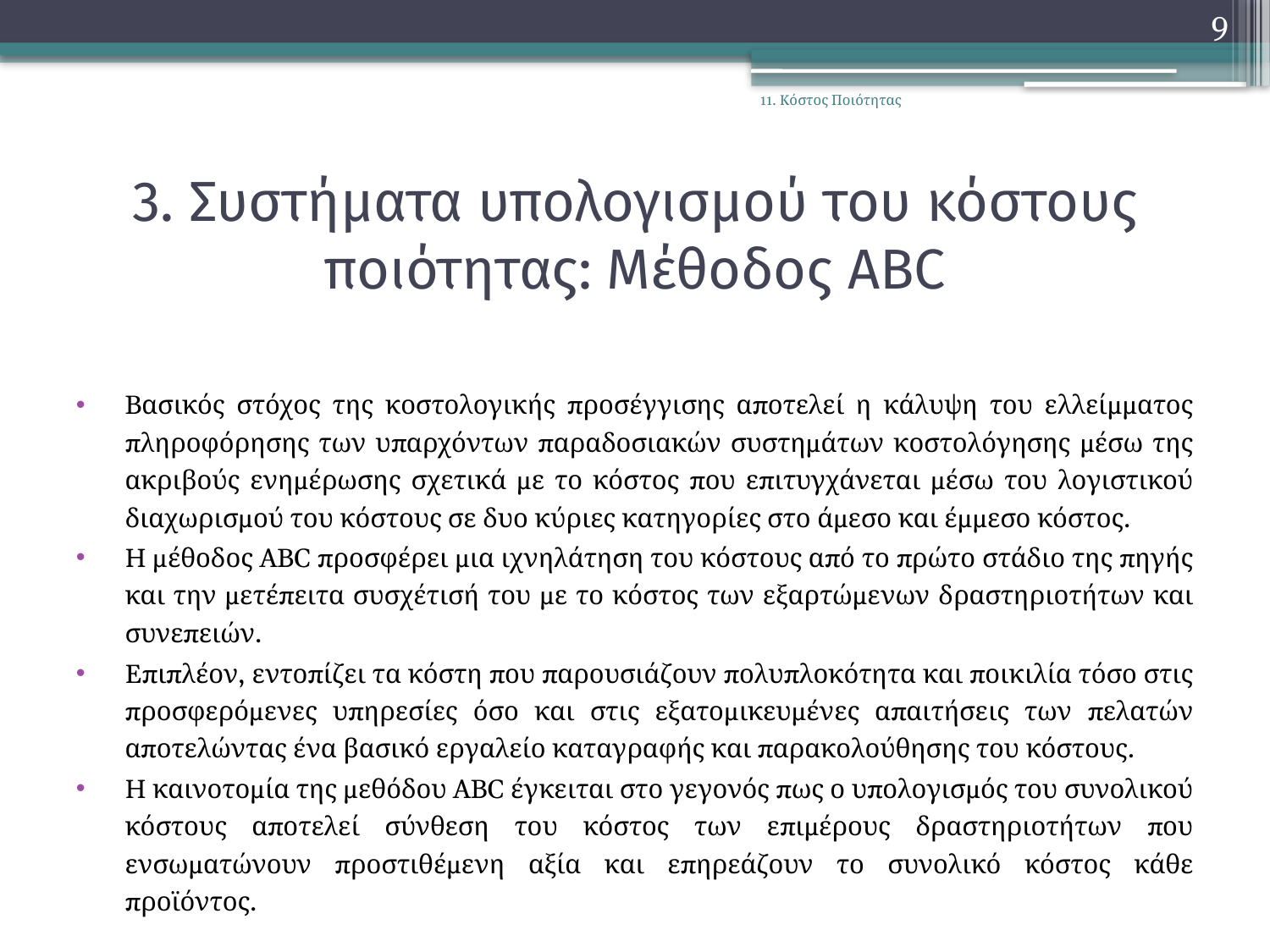

9
11. Κόστος Ποιότητας
# 3. Συστήματα υπολογισμού του κόστους ποιότητας: Μέθοδος ABC
Βασικός στόχος της κοστολογικής προσέγγισης αποτελεί η κάλυψη του ελλείμματος πληροφόρησης των υπαρχόντων παραδοσιακών συστημάτων κοστολόγησης μέσω της ακριβούς ενημέρωσης σχετικά με το κόστος που επιτυγχάνεται μέσω του λογιστικού διαχωρισμού του κόστους σε δυο κύριες κατηγορίες στο άμεσο και έμμεσο κόστος.
Η μέθοδος ABC προσφέρει μια ιχνηλάτηση του κόστους από το πρώτο στάδιο της πηγής και την μετέπειτα συσχέτισή του με το κόστος των εξαρτώμενων δραστηριοτήτων και συνεπειών.
Επιπλέον, εντοπίζει τα κόστη που παρουσιάζουν πολυπλοκότητα και ποικιλία τόσο στις προσφερόμενες υπηρεσίες όσο και στις εξατομικευμένες απαιτήσεις των πελατών αποτελώντας ένα βασικό εργαλείο καταγραφής και παρακολούθησης του κόστους.
Η καινοτομία της μεθόδου ABC έγκειται στο γεγονός πως ο υπολογισμός του συνολικού κόστους αποτελεί σύνθεση του κόστος των επιμέρους δραστηριοτήτων που ενσωματώνουν προστιθέμενη αξία και επηρεάζουν το συνολικό κόστος κάθε προϊόντος.